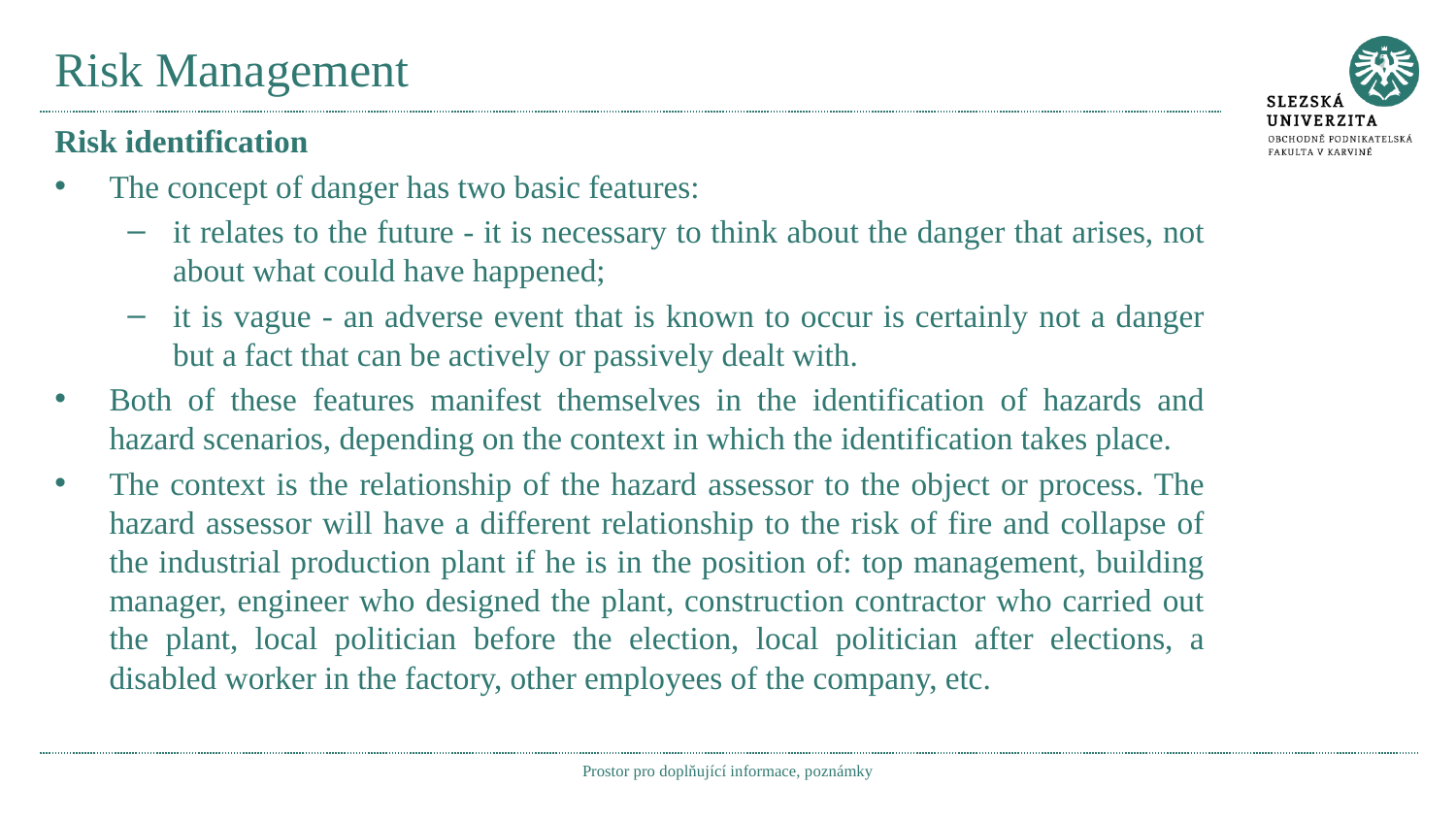

# Risk Management
Risk identification
The concept of danger has two basic features:
it relates to the future - it is necessary to think about the danger that arises, not about what could have happened;
it is vague - an adverse event that is known to occur is certainly not a danger but a fact that can be actively or passively dealt with.
Both of these features manifest themselves in the identification of hazards and hazard scenarios, depending on the context in which the identification takes place.
The context is the relationship of the hazard assessor to the object or process. The hazard assessor will have a different relationship to the risk of fire and collapse of the industrial production plant if he is in the position of: top management, building manager, engineer who designed the plant, construction contractor who carried out the plant, local politician before the election, local politician after elections, a disabled worker in the factory, other employees of the company, etc.
Prostor pro doplňující informace, poznámky